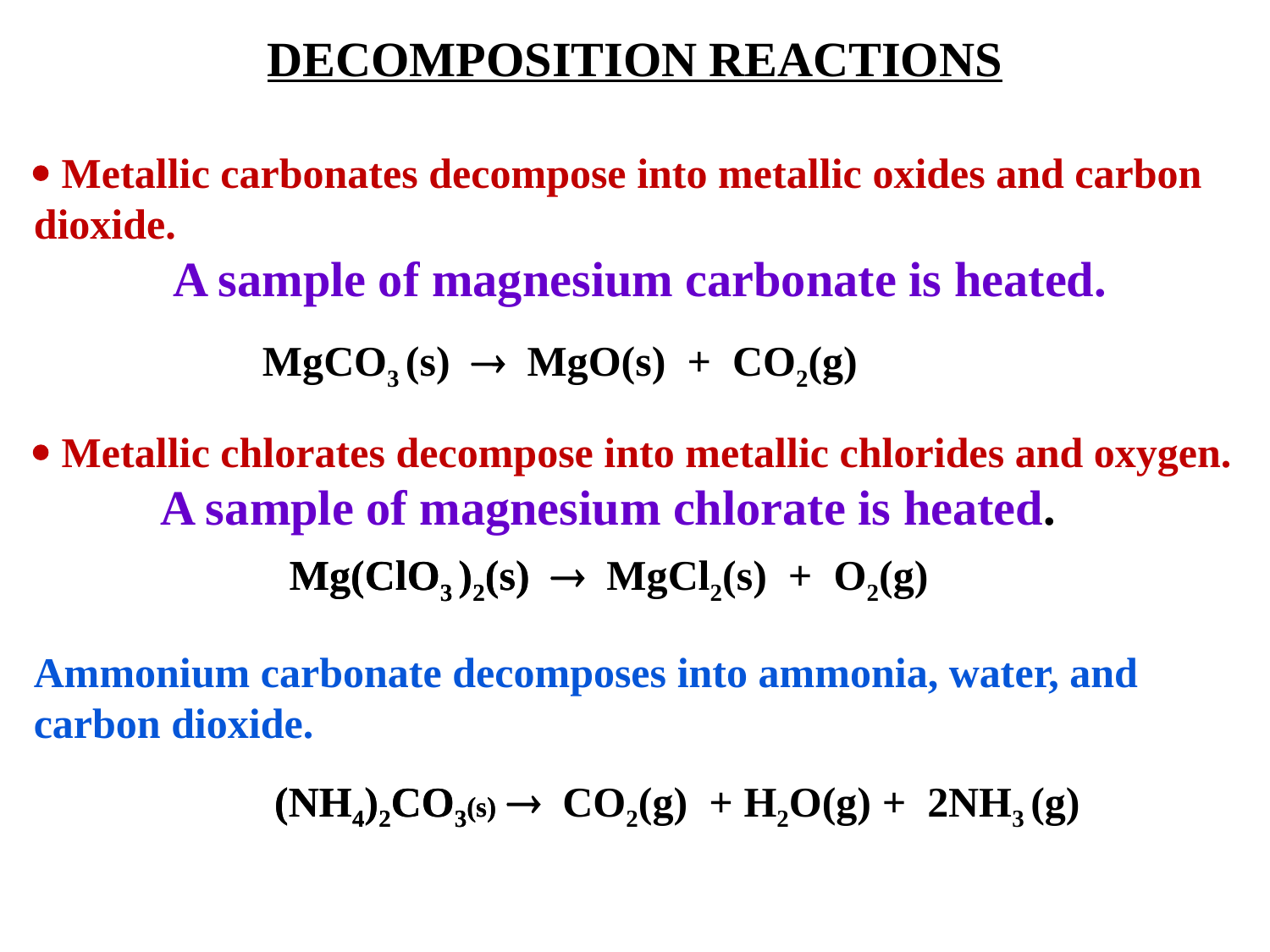

DECOMPOSITION REACTIONS

• Metallic carbonates decompose into metallic oxides and carbon dioxide.
	 A sample of magnesium carbonate is heated.

• Metallic chlorates decompose into metallic chlorides and oxygen.
	A sample of magnesium chlorate is heated.

Ammonium carbonate decomposes into ammonia, water, and carbon dioxide.

MgCO3 (s)  →  MgO(s)  +  CO2(g)
Mg(ClO3 )2(s)  →  MgCl2(s)  +  O2(g)
Mg(ClO3 )2(s)  →  MgCl2(s)  +  O2(g)
 (NH4)2CO3(s) →  CO2(g)  + H2O(g) +  2NH3 (g)
 (NH4)2CO3(s) →  CO2(g)  + H2O(g) +  2NH3 (g)